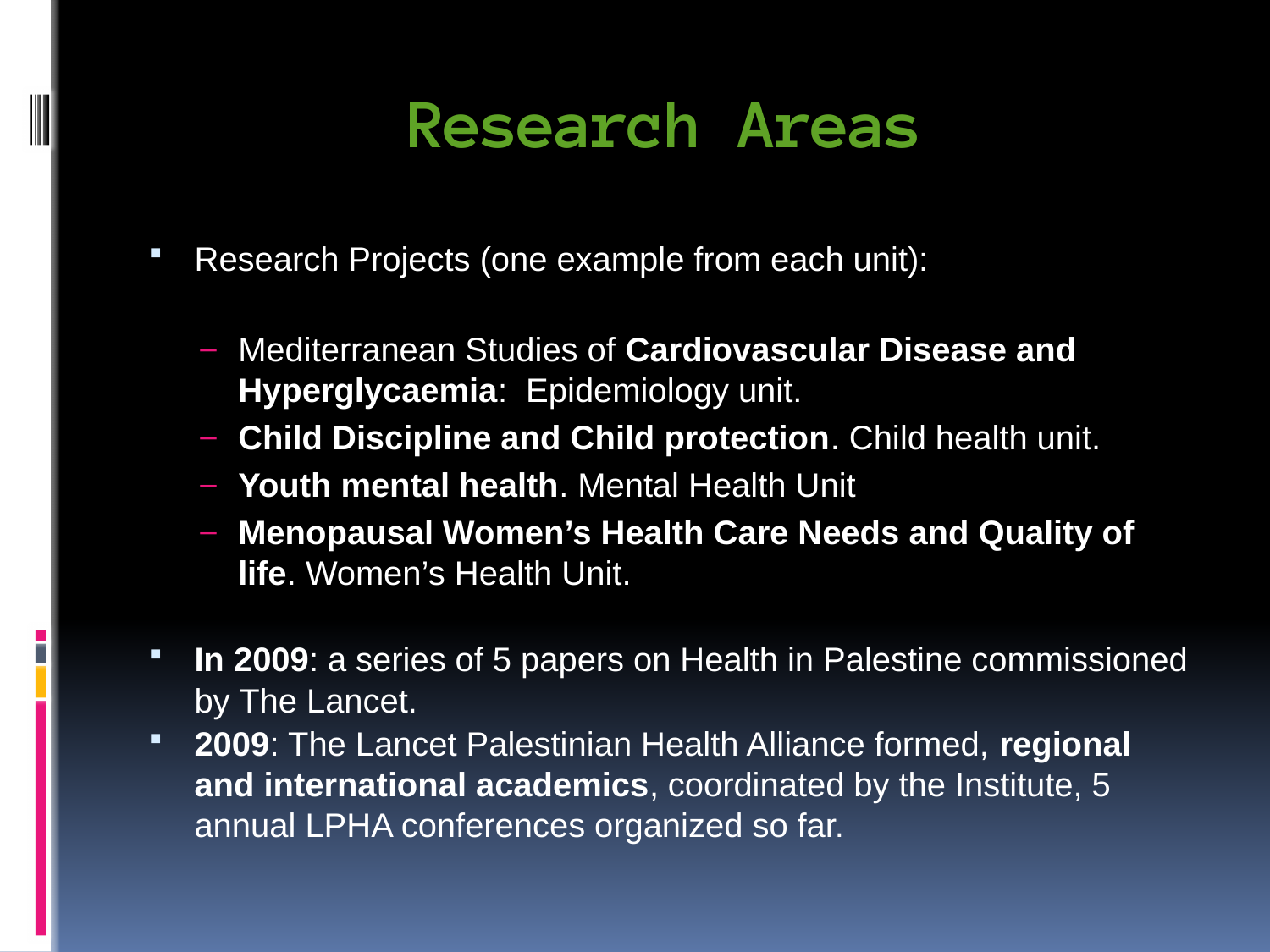

# Research Areas

Research Projects (one example from each unit):

Mediterranean Studies of Cardiovascular Disease and Hyperglycaemia:  Epidemiology unit.
Child Discipline and Child protection. Child health unit.
Youth mental health. Mental Health Unit
Menopausal Women’s Health Care Needs and Quality of life. Women’s Health Unit.

In 2009: a series of 5 papers on Health in Palestine commissioned by The Lancet.
2009: The Lancet Palestinian Health Alliance formed, regional and international academics, coordinated by the Institute, 5 annual LPHA conferences organized so far.